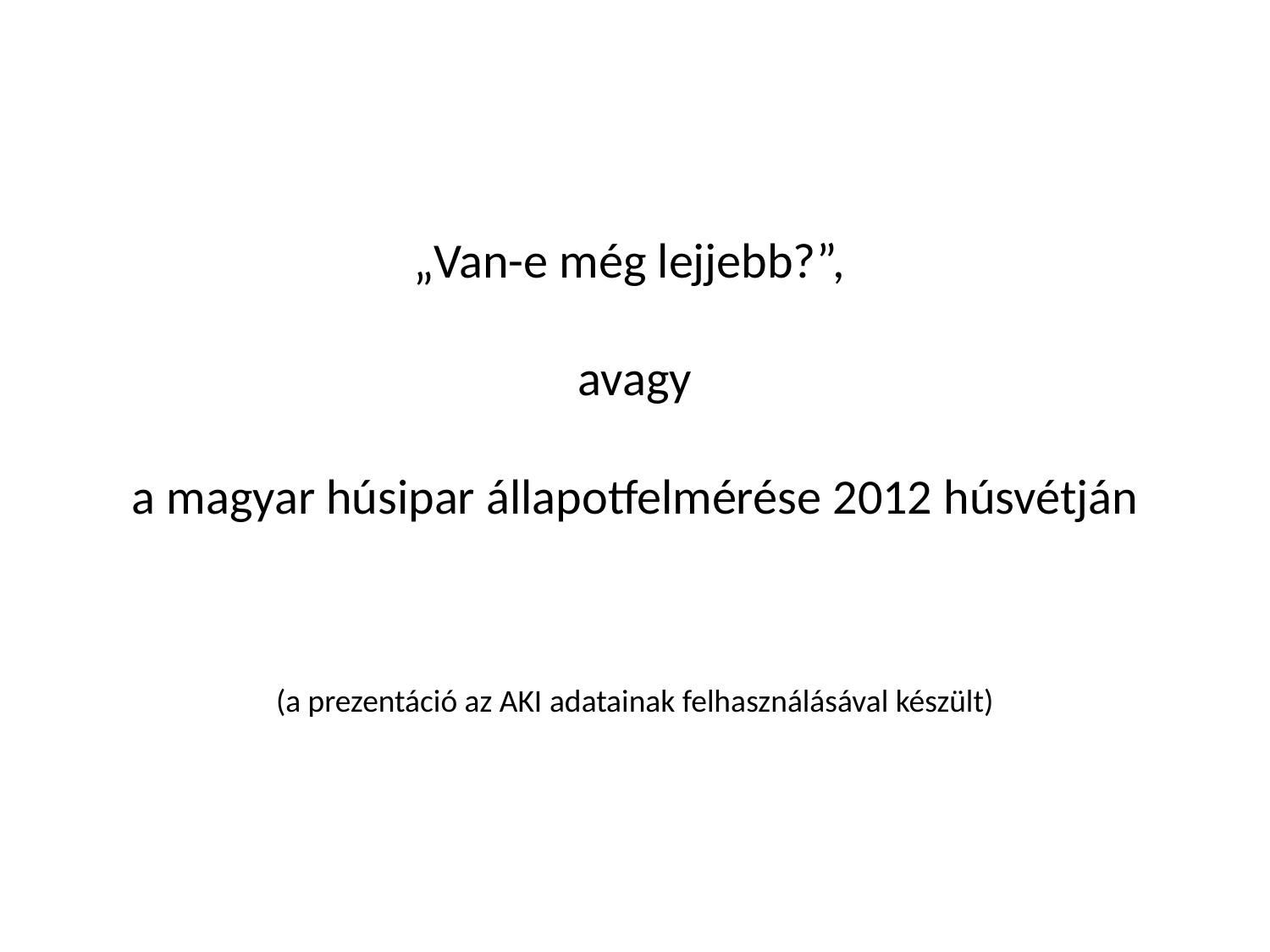

„Van-e még lejjebb?”,

avagy

a magyar húsipar állapotfelmérése 2012 húsvétján

(a prezentáció az AKI adatainak felhasználásával készült)